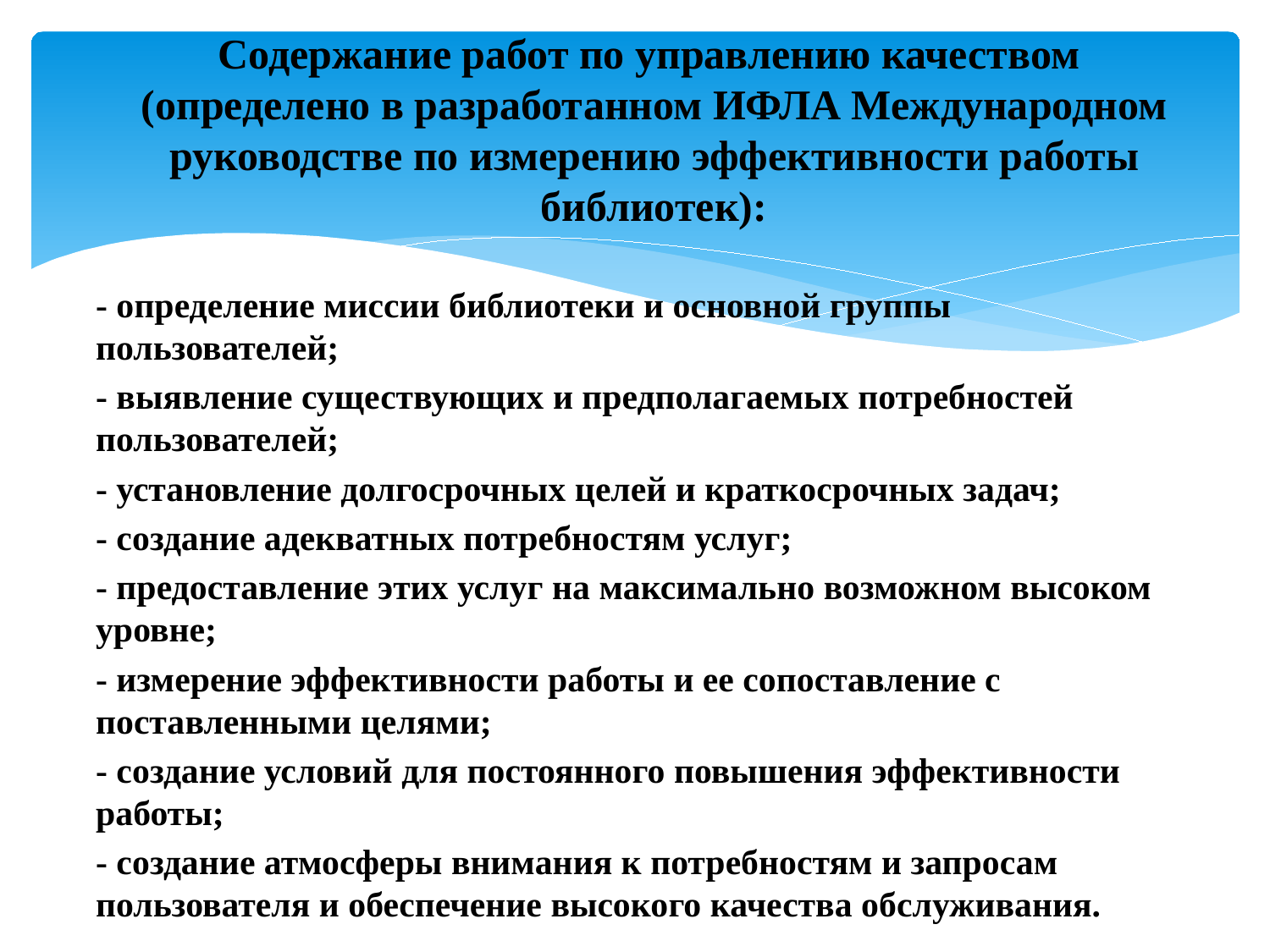

# Содержание работ по управлению качеством (определено в разработанном ИФЛА Международном руководстве по измерению эффективности работы библиотек):
- определение миссии библиотеки и основной группы пользователей;
- выявление существующих и предполагаемых потребностей пользователей;
- установление долгосрочных целей и краткосрочных задач;
- создание адекватных потребностям услуг;
- предоставление этих услуг на максимально возможном высоком уровне;
- измерение эффективности работы и ее сопоставление с поставленными целями;
- создание условий для постоянного повышения эффективности работы;
- создание атмосферы внимания к потребностям и запросам пользователя и обеспечение высокого качества обслуживания.